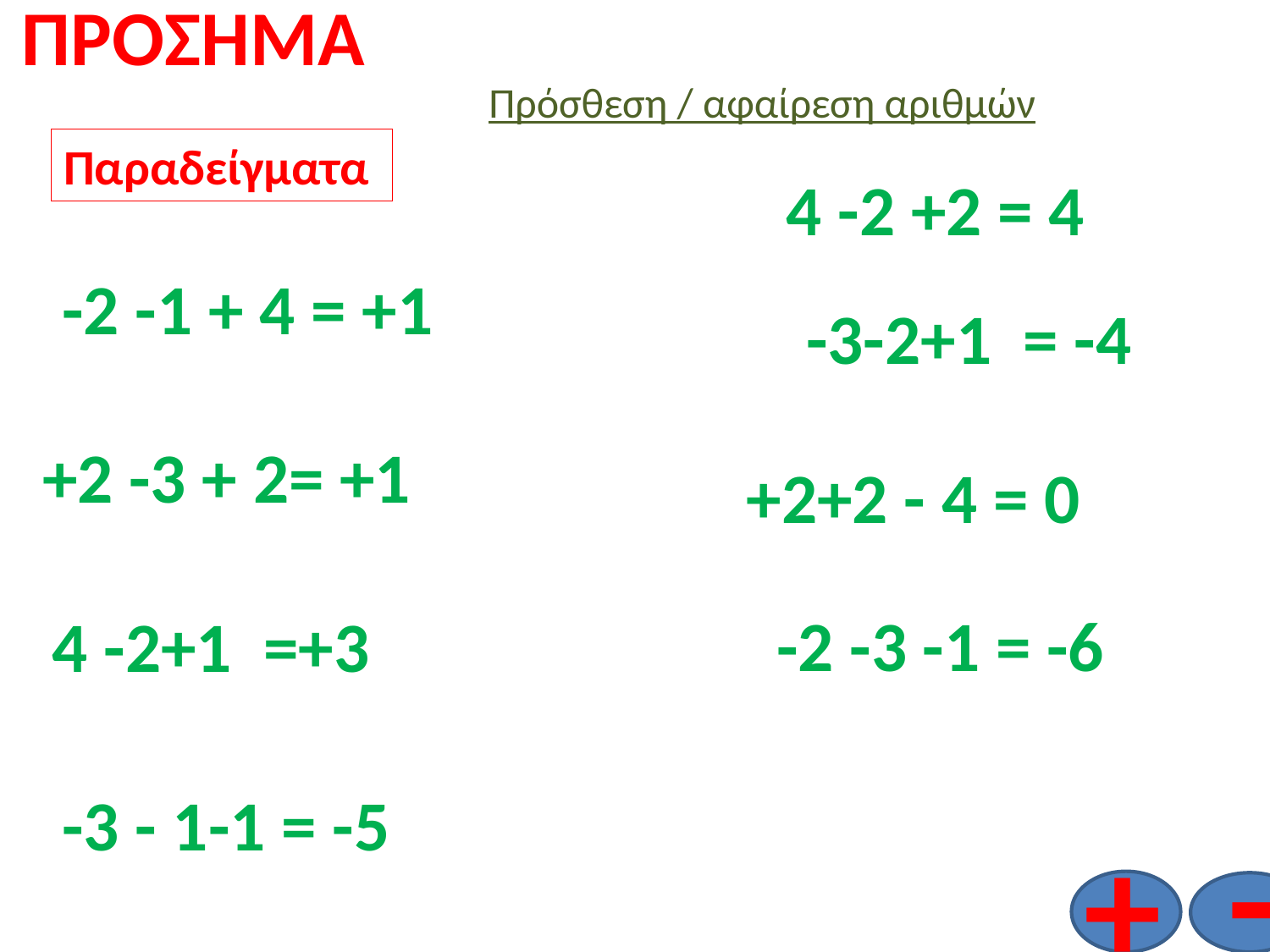

# ΠΡΟΣΗΜΑ
Πρόσθεση / αφαίρεση αριθμών
Παραδείγματα
4 -2 +2 = 4
-2 -1 + 4 = +1
-3-2+1  = -4
+2 -3 + 2= +1
+2+2 - 4 = 0
-2 -3 -1 = -6
4 -2+1  =+3
-3 - 1-1 = -5
-
+